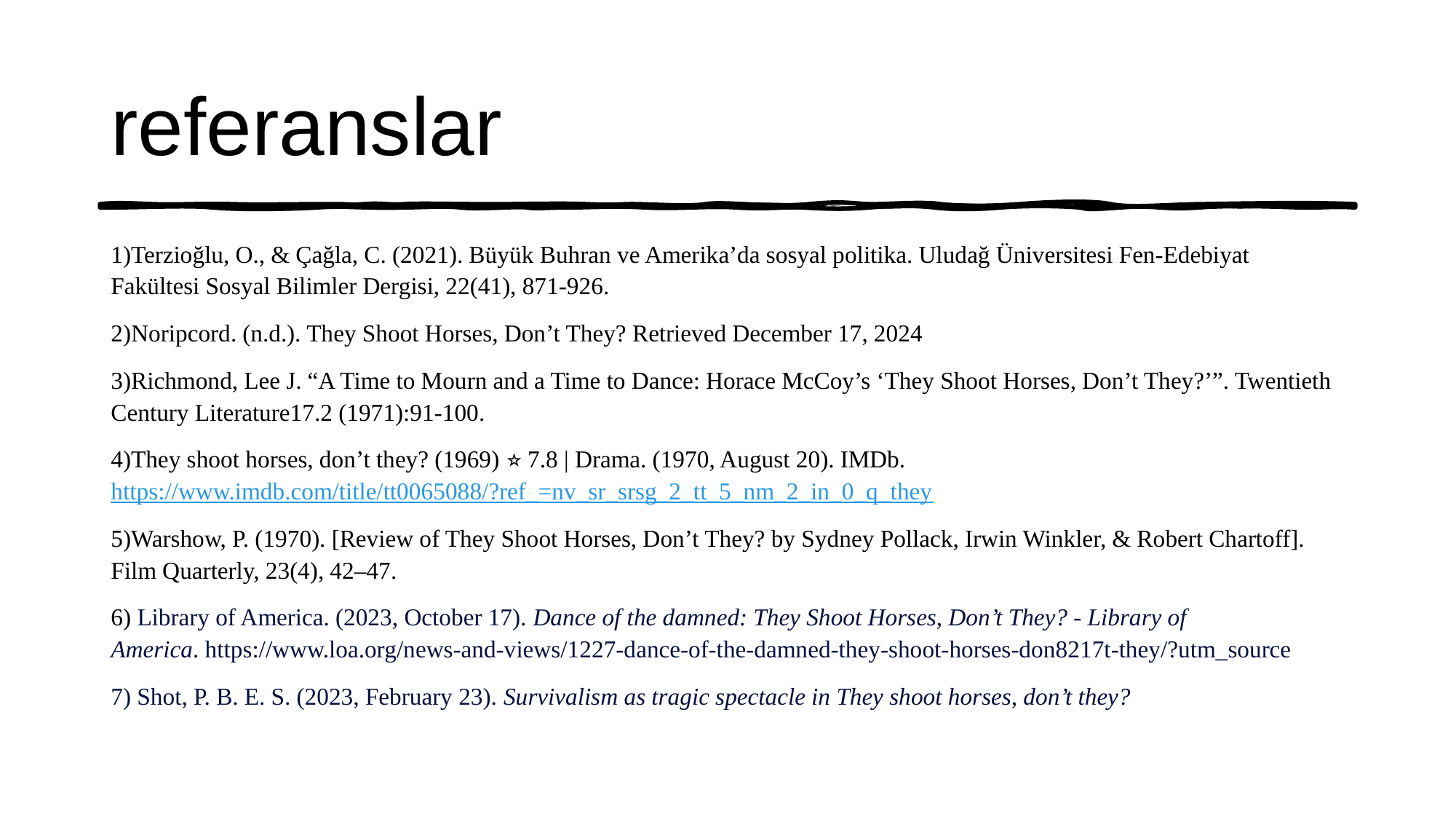

# referanslar
1)Terzioğlu, O., & Çağla, C. (2021). Büyük Buhran ve Amerika’da sosyal politika. Uludağ Üniversitesi Fen-Edebiyat Fakültesi Sosyal Bilimler Dergisi, 22(41), 871-926.
2)Noripcord. (n.d.). They Shoot Horses, Don’t They? Retrieved December 17, 2024
3)Richmond, Lee J. “A Time to Mourn and a Time to Dance: Horace McCoy’s ‘They Shoot Horses, Don’t They?’”. Twentieth Century Literature17.2 (1971):91-100.
4)They shoot horses, don’t they? (1969) ⭐ 7.8 | Drama. (1970, August 20). IMDb. https://www.imdb.com/title/tt0065088/?ref_=nv_sr_srsg_2_tt_5_nm_2_in_0_q_they
5)Warshow, P. (1970). [Review of They Shoot Horses, Don’t They? by Sydney Pollack, Irwin Winkler, & Robert Chartoff]. Film Quarterly, 23(4), 42–47.
6) Library of America. (2023, October 17). Dance of the damned: They Shoot Horses, Don’t They? - Library of America. https://www.loa.org/news-and-views/1227-dance-of-the-damned-they-shoot-horses-don8217t-they/?utm_source
7) Shot, P. B. E. S. (2023, February 23). Survivalism as tragic spectacle in They shoot horses, don’t they?